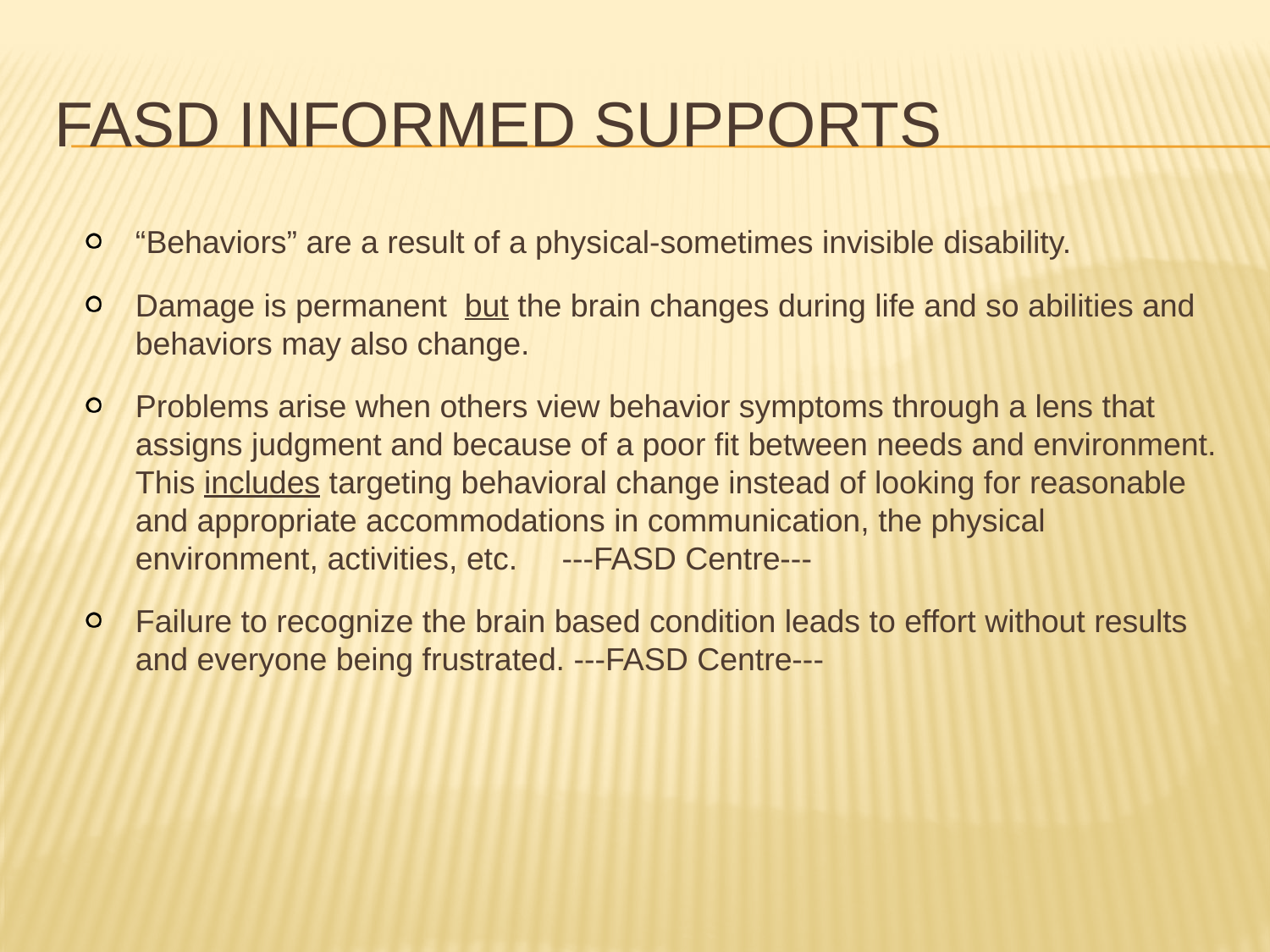

# FASD Informed Supports
“Behaviors” are a result of a physical-sometimes invisible disability.
Damage is permanent  but the brain changes during life and so abilities and behaviors may also change.
Problems arise when others view behavior symptoms through a lens that assigns judgment and because of a poor fit between needs and environment.  This includes targeting behavioral change instead of looking for reasonable and appropriate accommodations in communication, the physical environment, activities, etc.     ---FASD Centre---
Failure to recognize the brain based condition leads to effort without results and everyone being frustrated. ---FASD Centre---